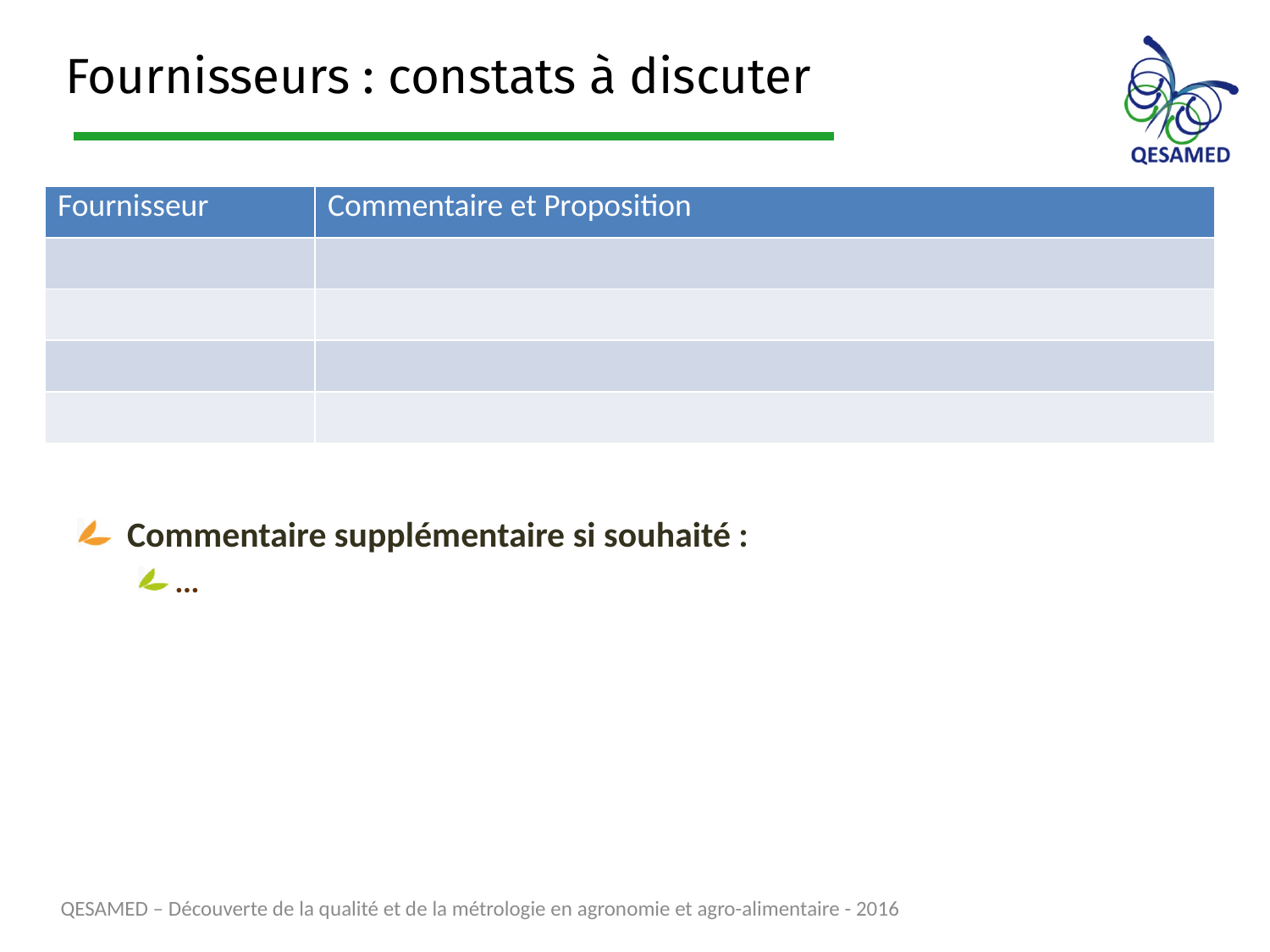

# Fournisseurs : constats à discuter
| Fournisseur | Commentaire et Proposition |
| --- | --- |
|  |  |
|  |  |
|  |  |
|  |  |
Commentaire supplémentaire si souhaité :
…